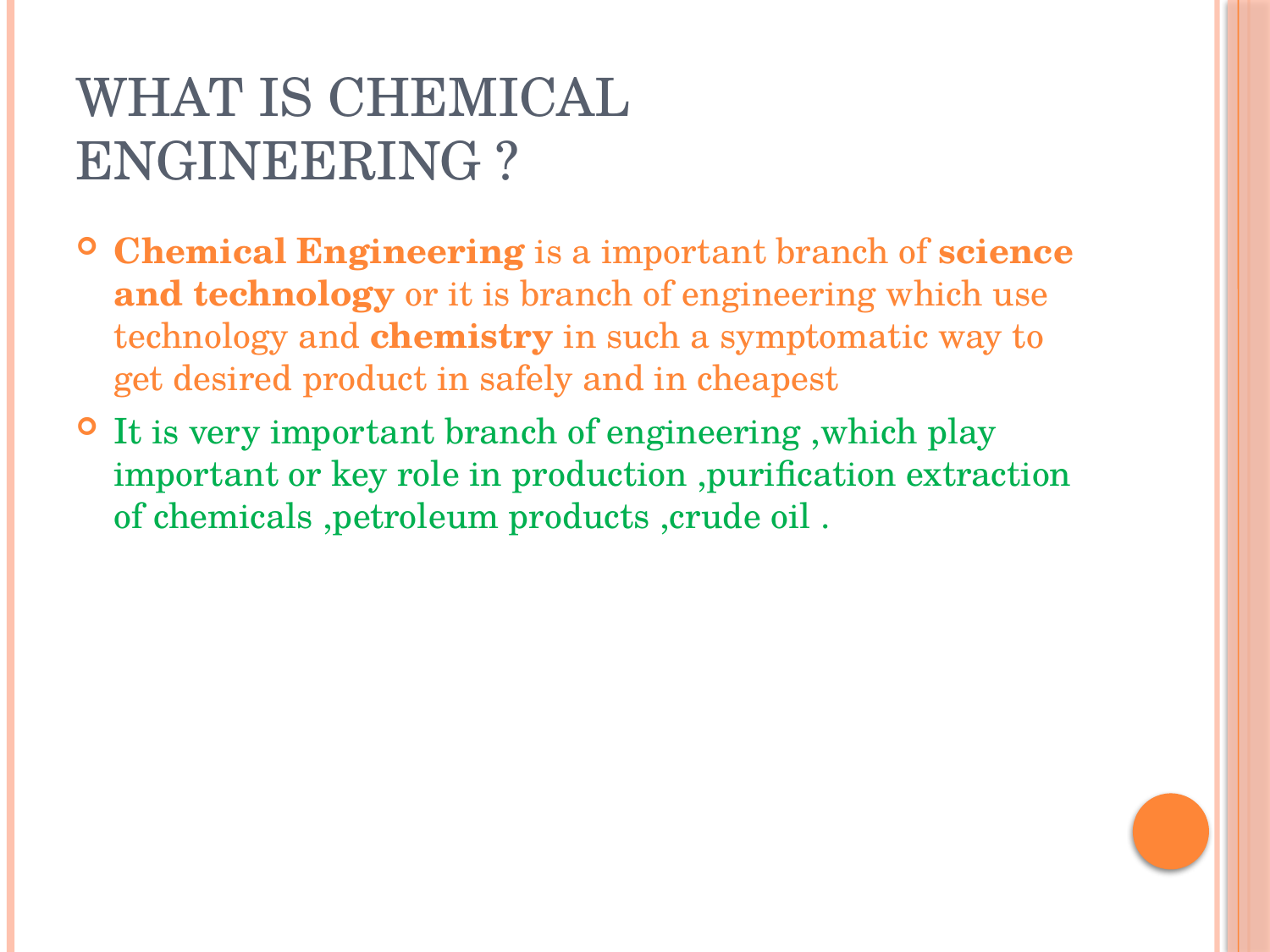

# What is Chemical Engineering ?
Chemical Engineering is a important branch of science and technology or it is branch of engineering which use technology and chemistry in such a symptomatic way to get desired product in safely and in cheapest
It is very important branch of engineering ,which play important or key role in production ,purification extraction of chemicals ,petroleum products ,crude oil .